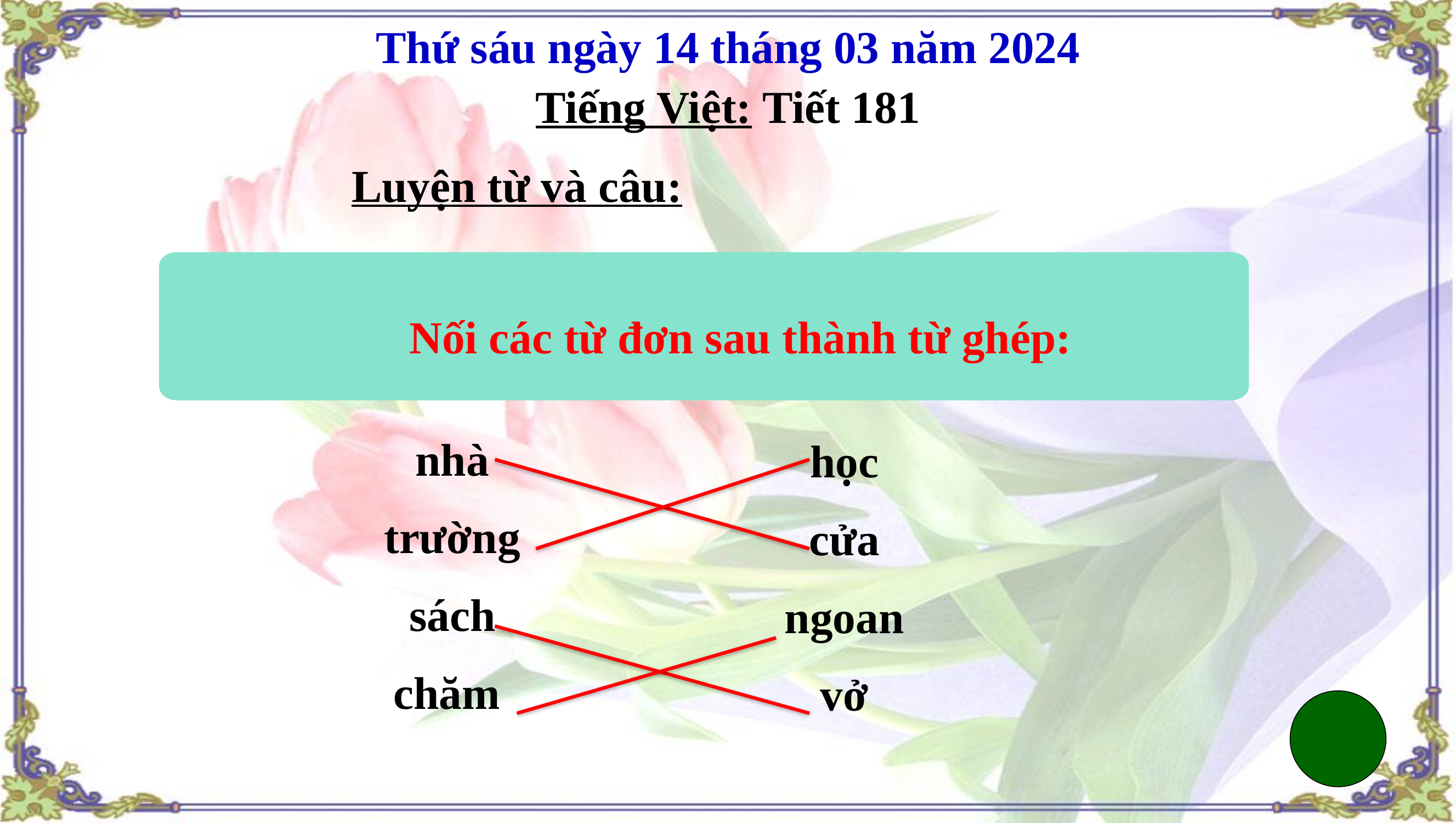

Thứ sáu ngày 14 tháng 03 năm 2024
Tiếng Việt: Tiết 181

Luyện từ và câu:

Nối các từ đơn sau thành từ ghép:

nhà
trường
sách
chăm
học
cửa
ngoan
vở